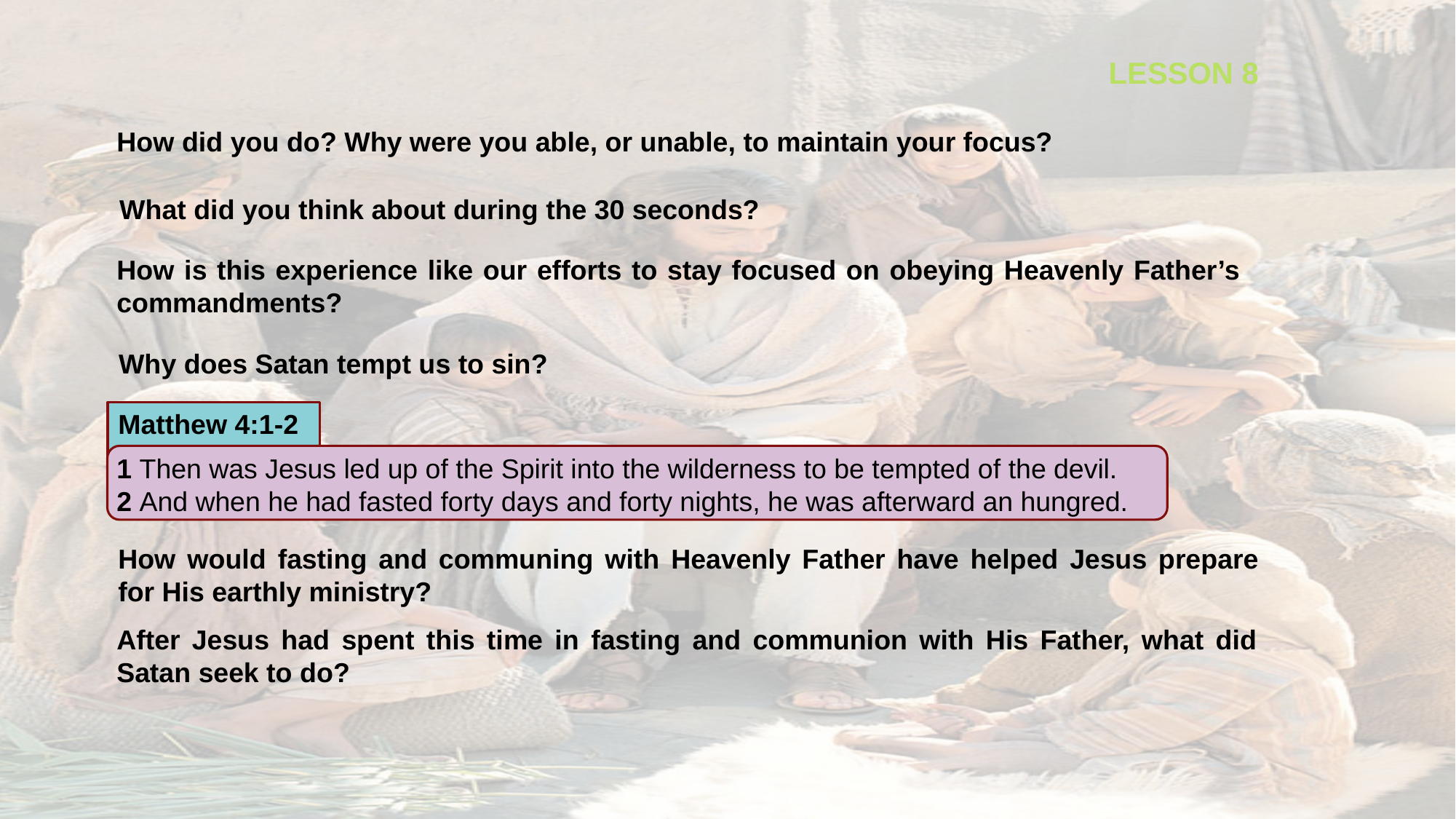

LESSON 8
How did you do? Why were you able, or unable, to maintain your focus?
What did you think about during the 30 seconds?
How is this experience like our efforts to stay focused on obeying Heavenly Father’s commandments?
Why does Satan tempt us to sin?
Matthew 4:1-2

1 Then was Jesus led up of the Spirit into the wilderness to be tempted of the devil.
2 And when he had fasted forty days and forty nights, he was afterward an hungred.
How would fasting and communing with Heavenly Father have helped Jesus prepare for His earthly ministry?
After Jesus had spent this time in fasting and communion with His Father, what did Satan seek to do?